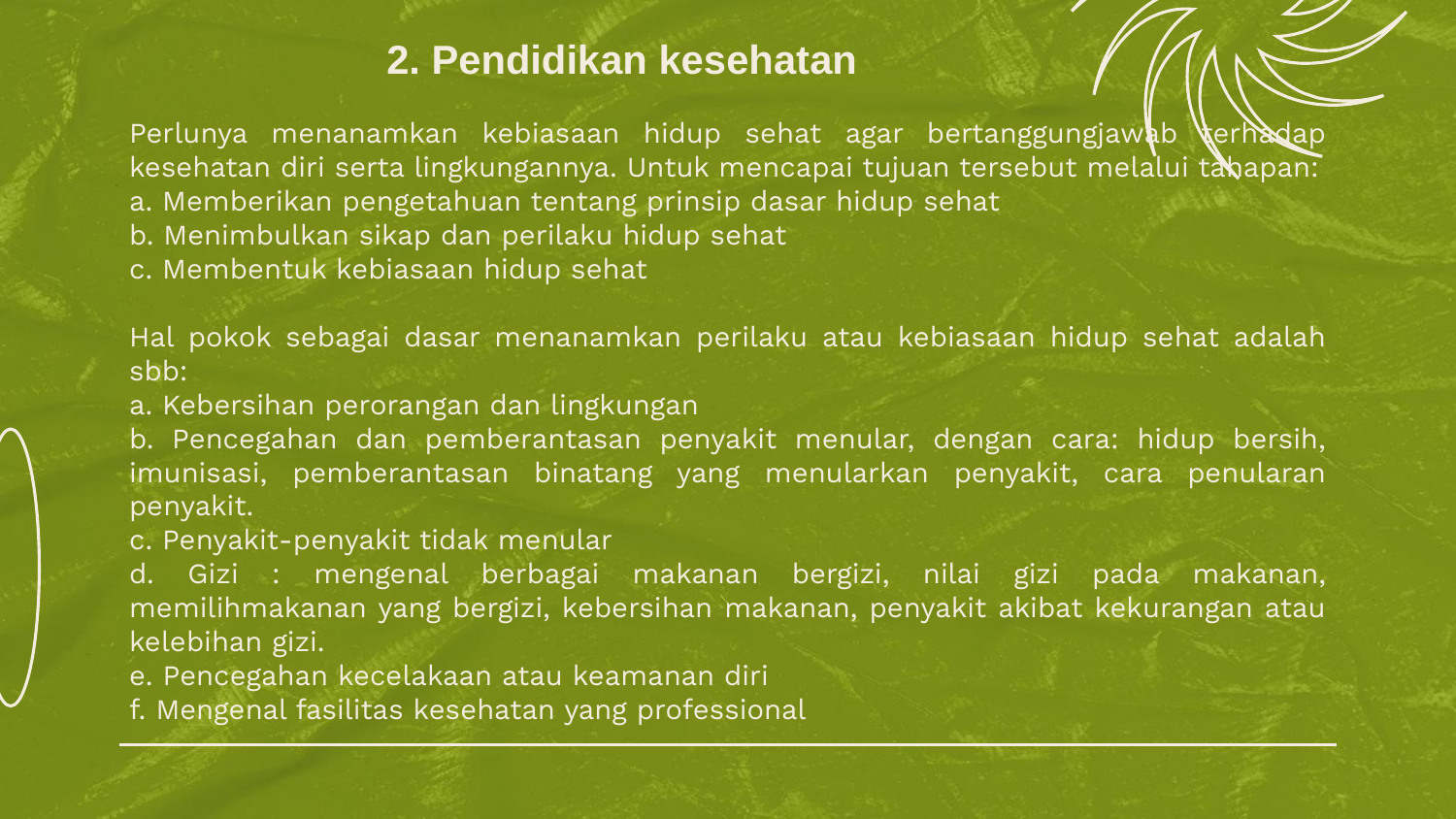

2. Pendidikan kesehatan
Perlunya menanamkan kebiasaan hidup sehat agar bertanggungjawab terhadap kesehatan diri serta lingkungannya. Untuk mencapai tujuan tersebut melalui tahapan:
a. Memberikan pengetahuan tentang prinsip dasar hidup sehat
b. Menimbulkan sikap dan perilaku hidup sehat
c. Membentuk kebiasaan hidup sehat

Hal pokok sebagai dasar menanamkan perilaku atau kebiasaan hidup sehat adalah sbb:
a. Kebersihan perorangan dan lingkungan
b. Pencegahan dan pemberantasan penyakit menular, dengan cara: hidup bersih, imunisasi, pemberantasan binatang yang menularkan penyakit, cara penularan penyakit.
c. Penyakit-penyakit tidak menular
d. Gizi : mengenal berbagai makanan bergizi, nilai gizi pada makanan, memilihmakanan yang bergizi, kebersihan makanan, penyakit akibat kekurangan atau kelebihan gizi.
e. Pencegahan kecelakaan atau keamanan diri
f. Mengenal fasilitas kesehatan yang professional